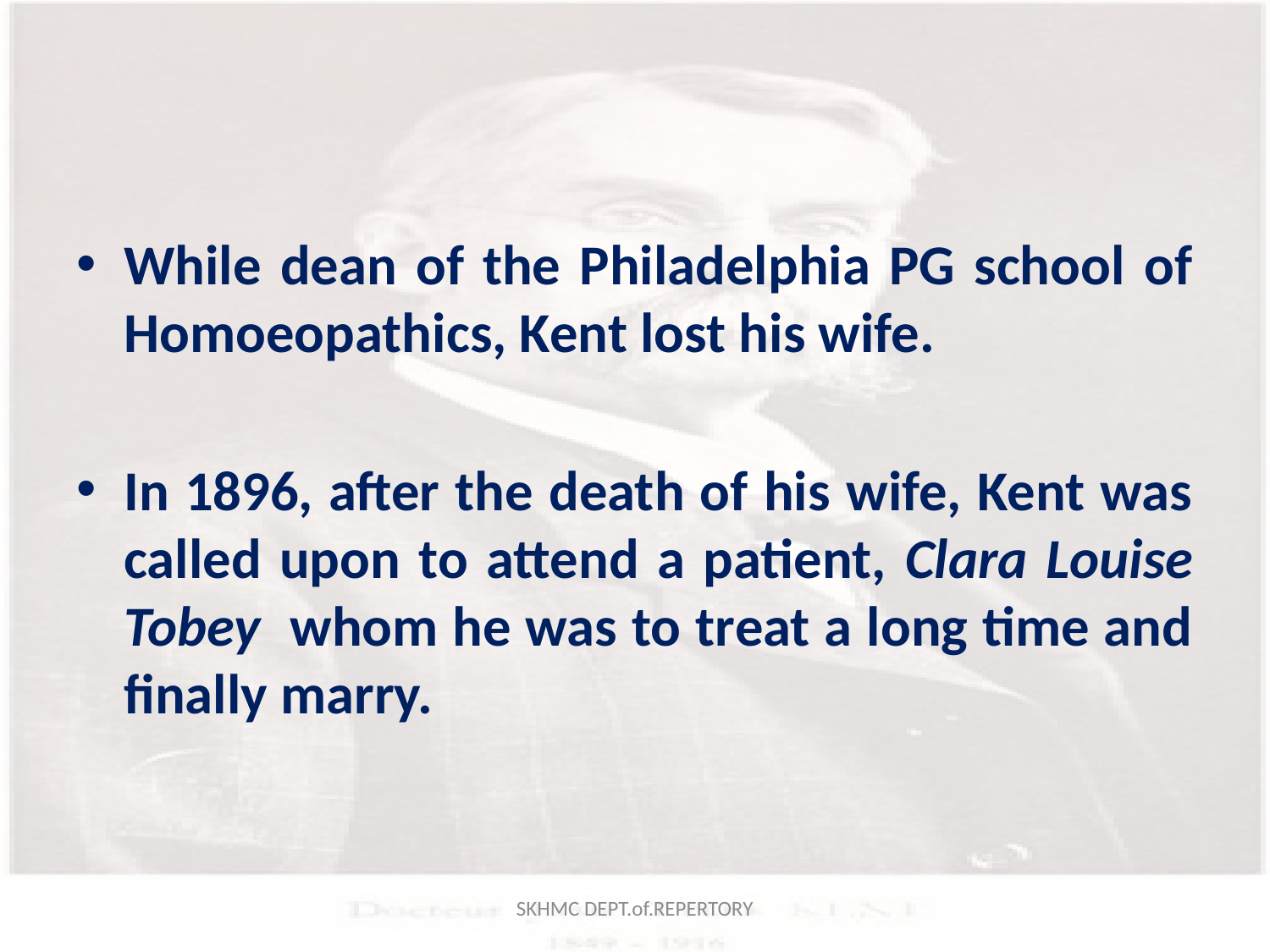

While dean of the Philadelphia PG school of Homoeopathics, Kent lost his wife.

In 1896, after the death of his wife, Kent was called upon to attend a patient, Clara Louise Tobey  whom he was to treat a long time and finally marry.
SKHMC DEPT.of.REPERTORY